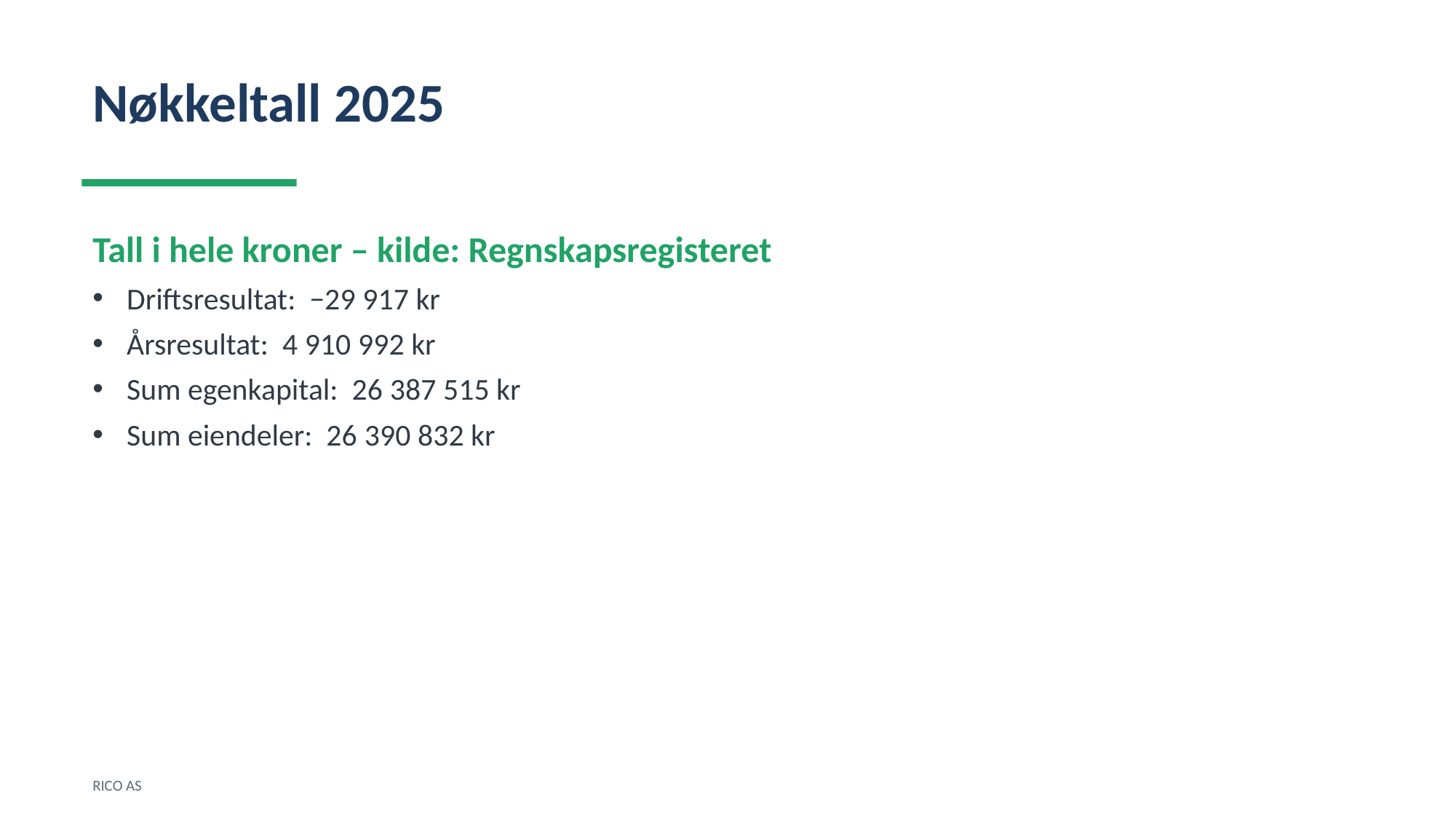

Nøkkeltall 2025

Tall i hele kroner – kilde: Regnskapsregisteret
Driftsresultat:  −29 917 kr
Årsresultat:  4 910 992 kr
Sum egenkapital:  26 387 515 kr
Sum eiendeler:  26 390 832 kr
RICO AS